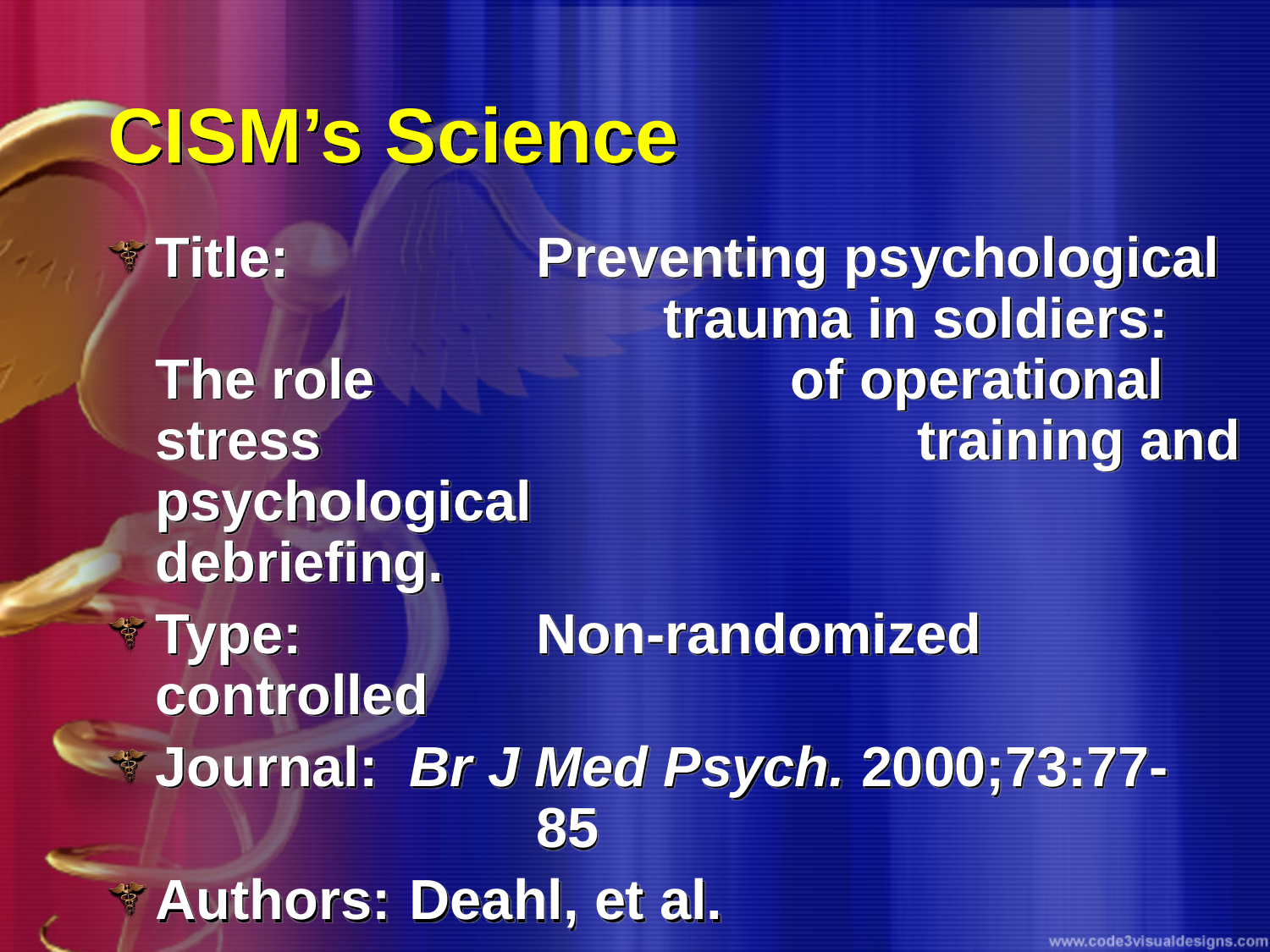

# CISM’s Science
Title: 		Preventing psychological 				trauma in soldiers: The role 				of operational stress 					training and psychological 				debriefing.
Type:		Non-randomized controlled
Journal: 	Br J Med Psych. 2000;73:77-				85
Authors:	Deahl, et al.